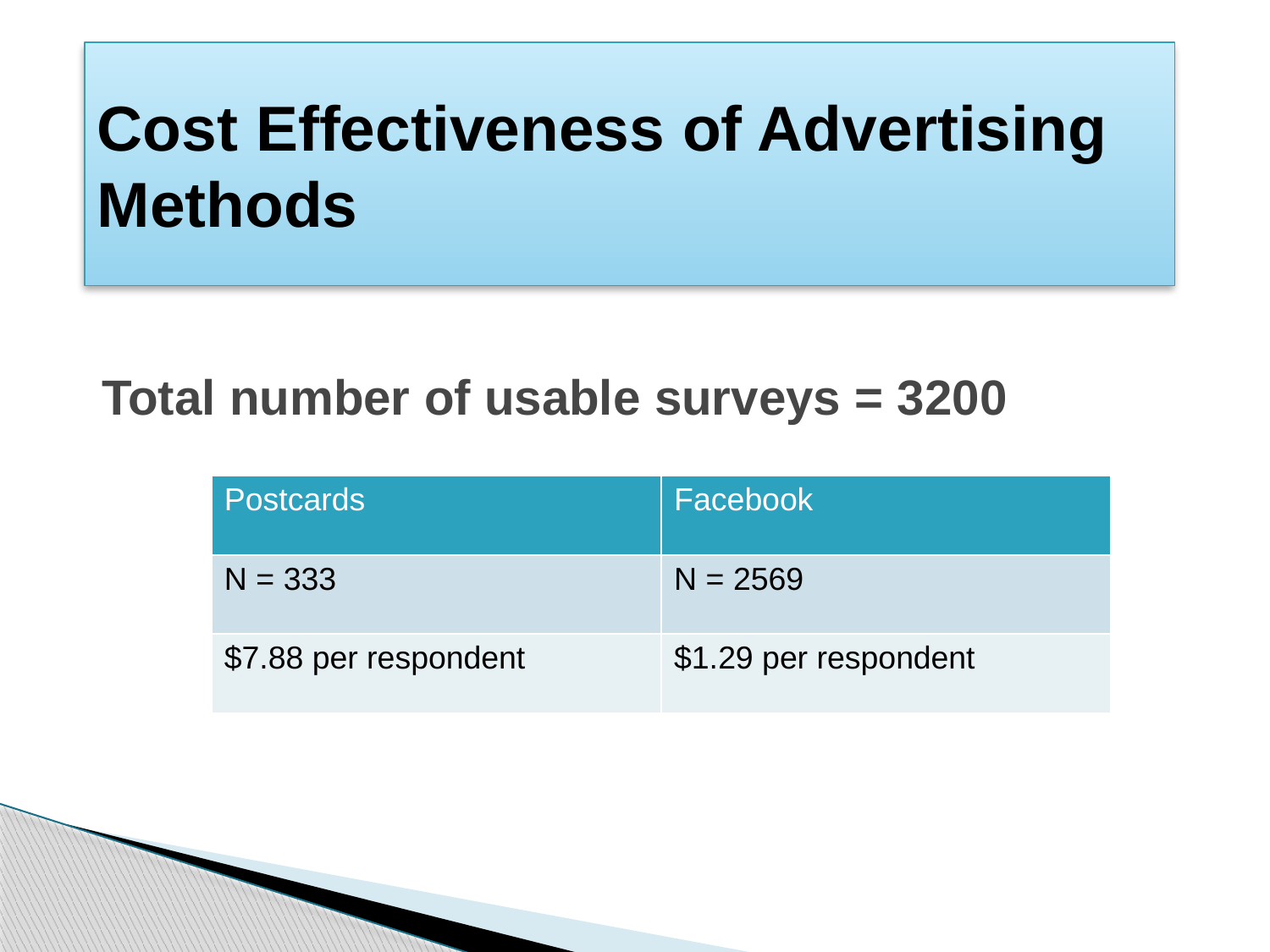

# Cost Effectiveness of Advertising Methods
Total number of usable surveys = 3200
| Postcards | Facebook |
| --- | --- |
| N = 333 | N = 2569 |
| $7.88 per respondent | $1.29 per respondent |